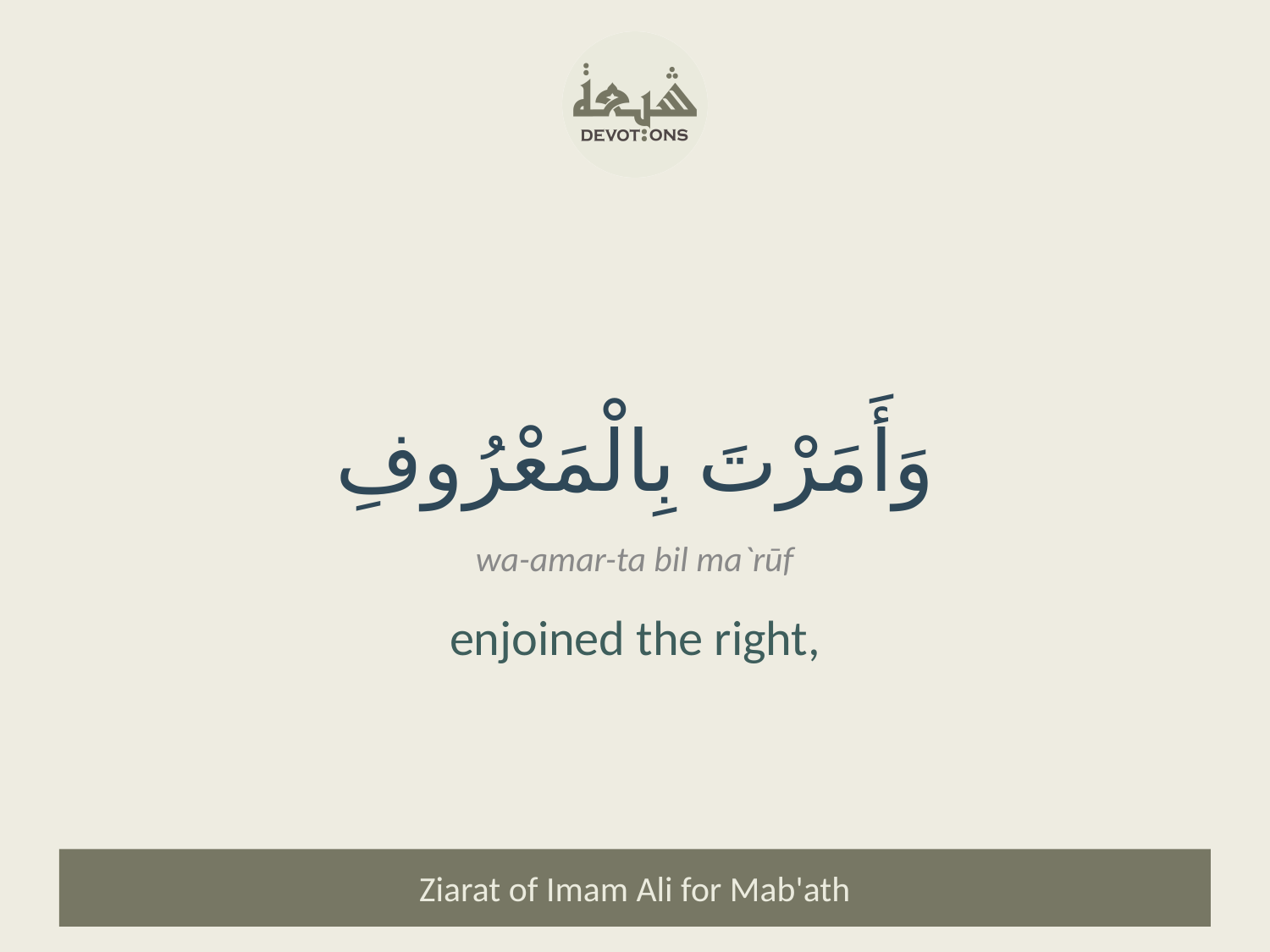

وَأَمَرْتَ بِالْمَعْرُوفِ
wa-amar-ta bil ma`rūf
enjoined the right,
Ziarat of Imam Ali for Mab'ath